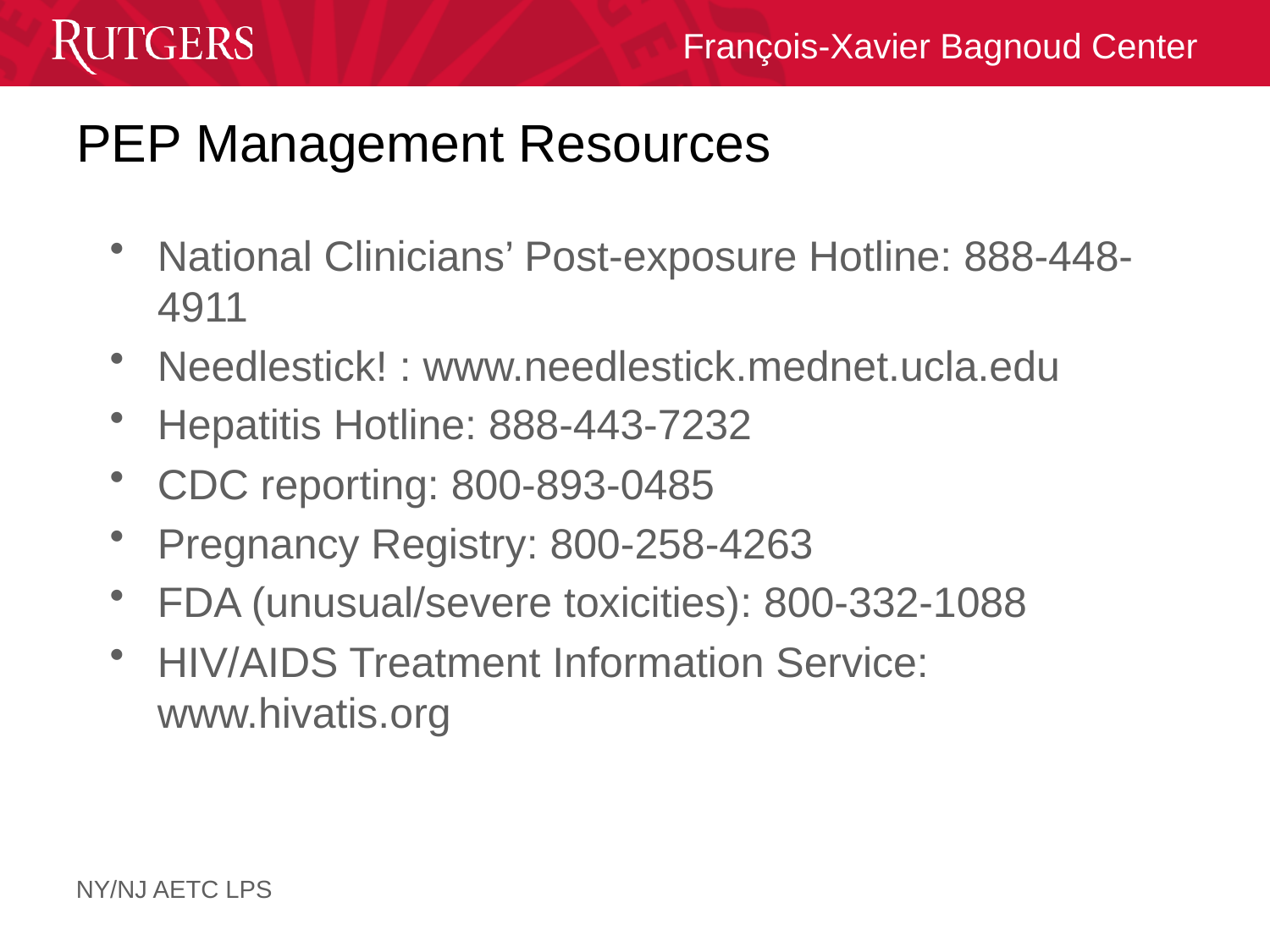

# PEP Management Resources
National Clinicians’ Post-exposure Hotline: 888-448-4911
Needlestick! : www.needlestick.mednet.ucla.edu
Hepatitis Hotline: 888-443-7232
CDC reporting: 800-893-0485
Pregnancy Registry: 800-258-4263
FDA (unusual/severe toxicities): 800-332-1088
HIV/AIDS Treatment Information Service: www.hivatis.org